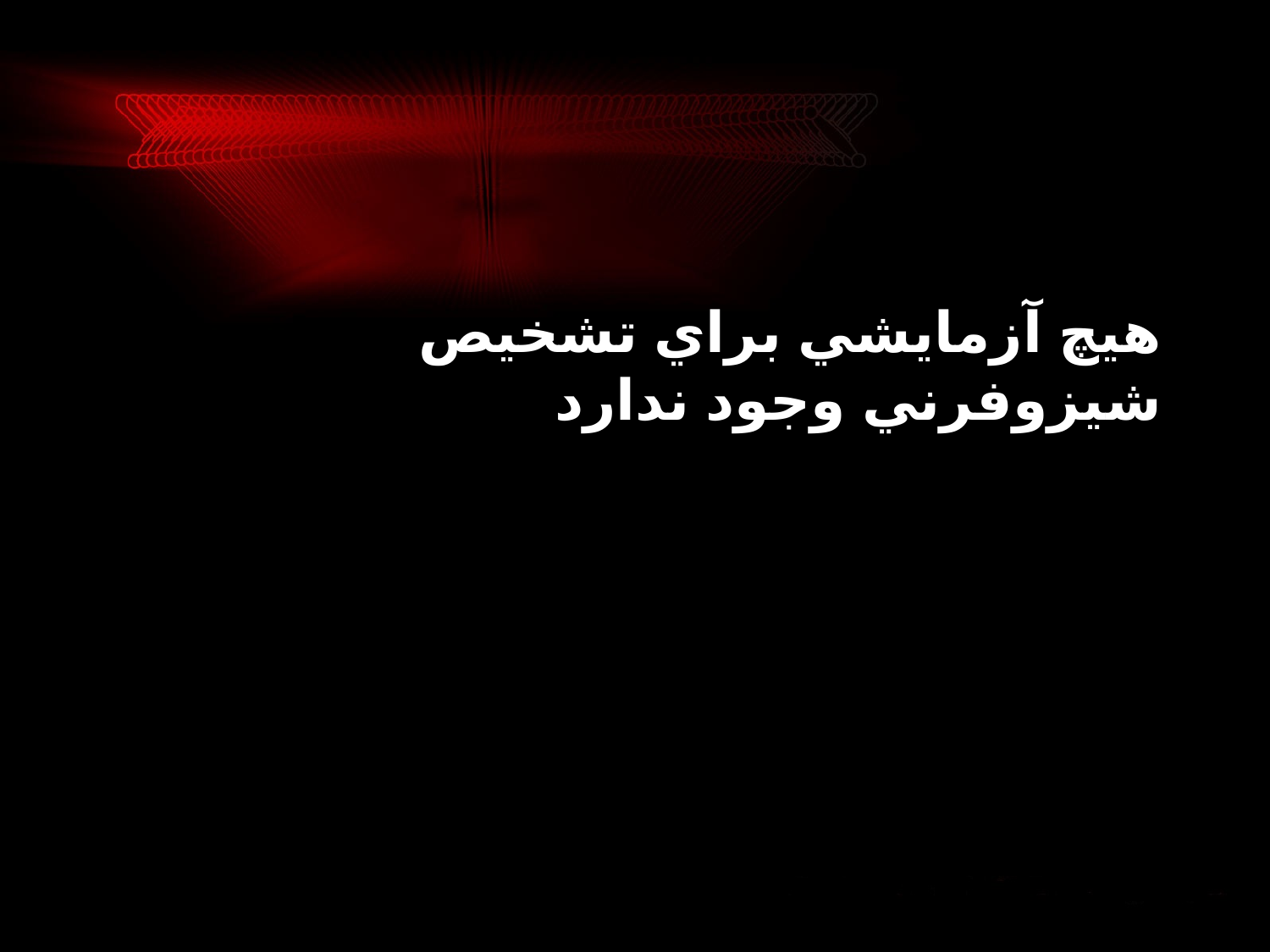

# هيچ آزمايشي براي تشخيص شيزوفرني وجود ندارد